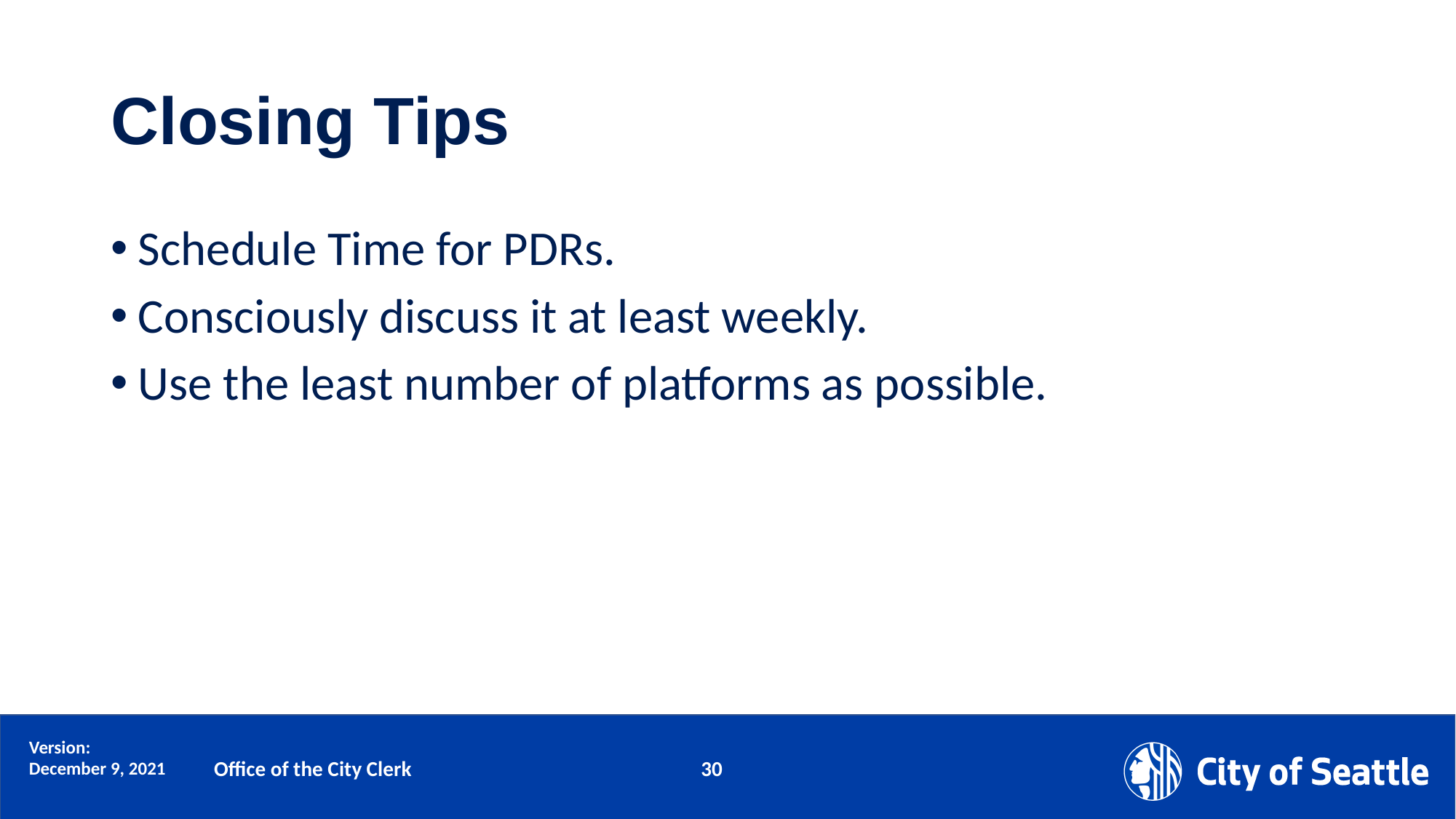

# Closing Tips
Schedule Time for PDRs.
Consciously discuss it at least weekly.
Use the least number of platforms as possible.